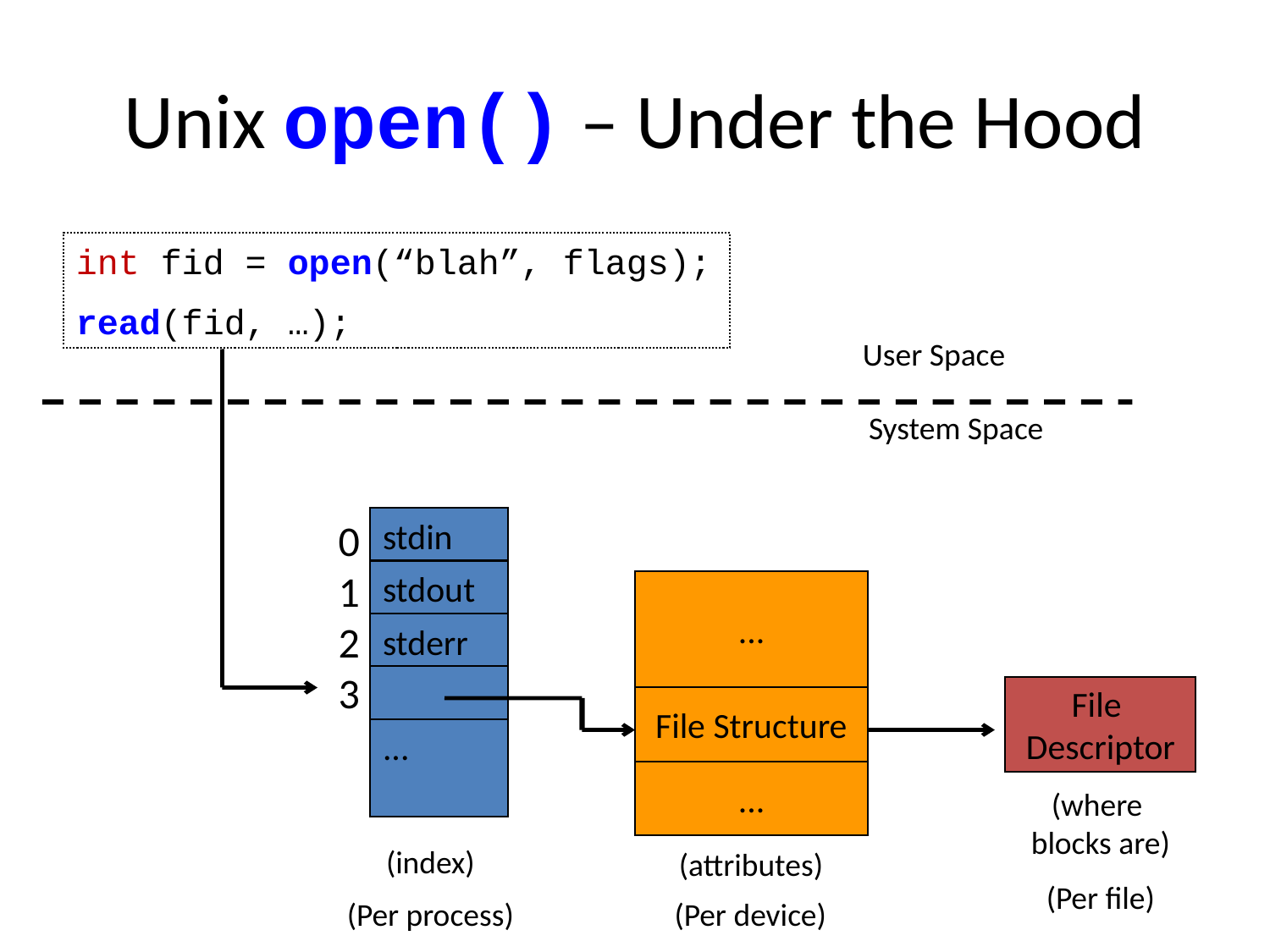

# Unix open() – Under the Hood
int fid = open(“blah”, flags);
read(fid, …);
User Space

System Space
0
1
2
3
stdin
stdout
stderr

...

...
File
Descriptor

File Structure

...
(where
blocks are)
(index)
(attributes)
(Per file)
(Per process)
(Per device)